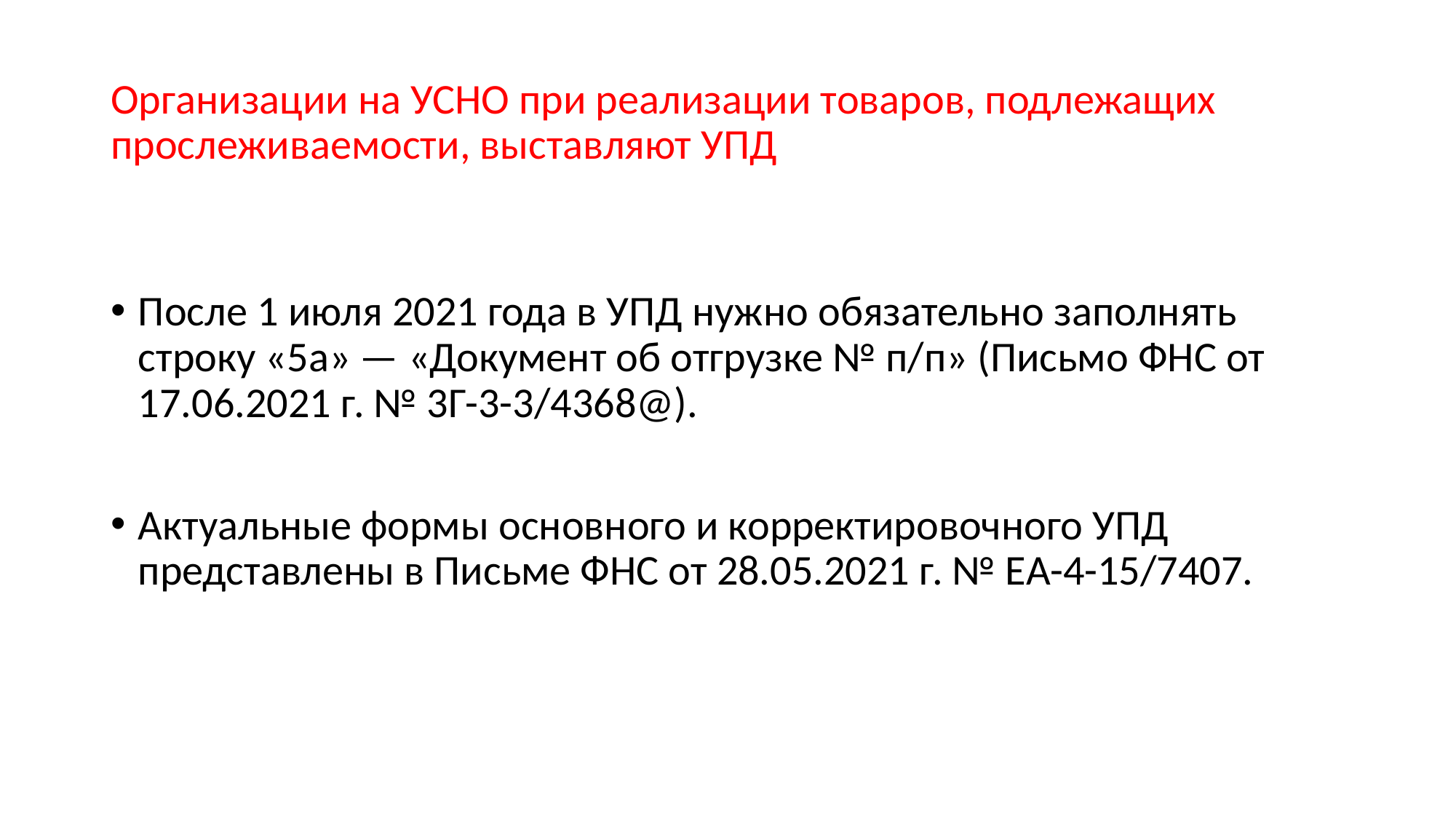

# Организации на УСНО при реализации товаров, подлежащих прослеживаемости, выставляют УПД

После 1 июля 2021 года в УПД нужно обязательно заполнять строку «5а» — «Документ об отгрузке № п/п» (Письмо ФНС от 17.06.2021 г. № 3Г-3-3/4368@).

Актуальные формы основного и корректировочного УПД представлены в Письме ФНС от 28.05.2021 г. № ЕА-4-15/7407.